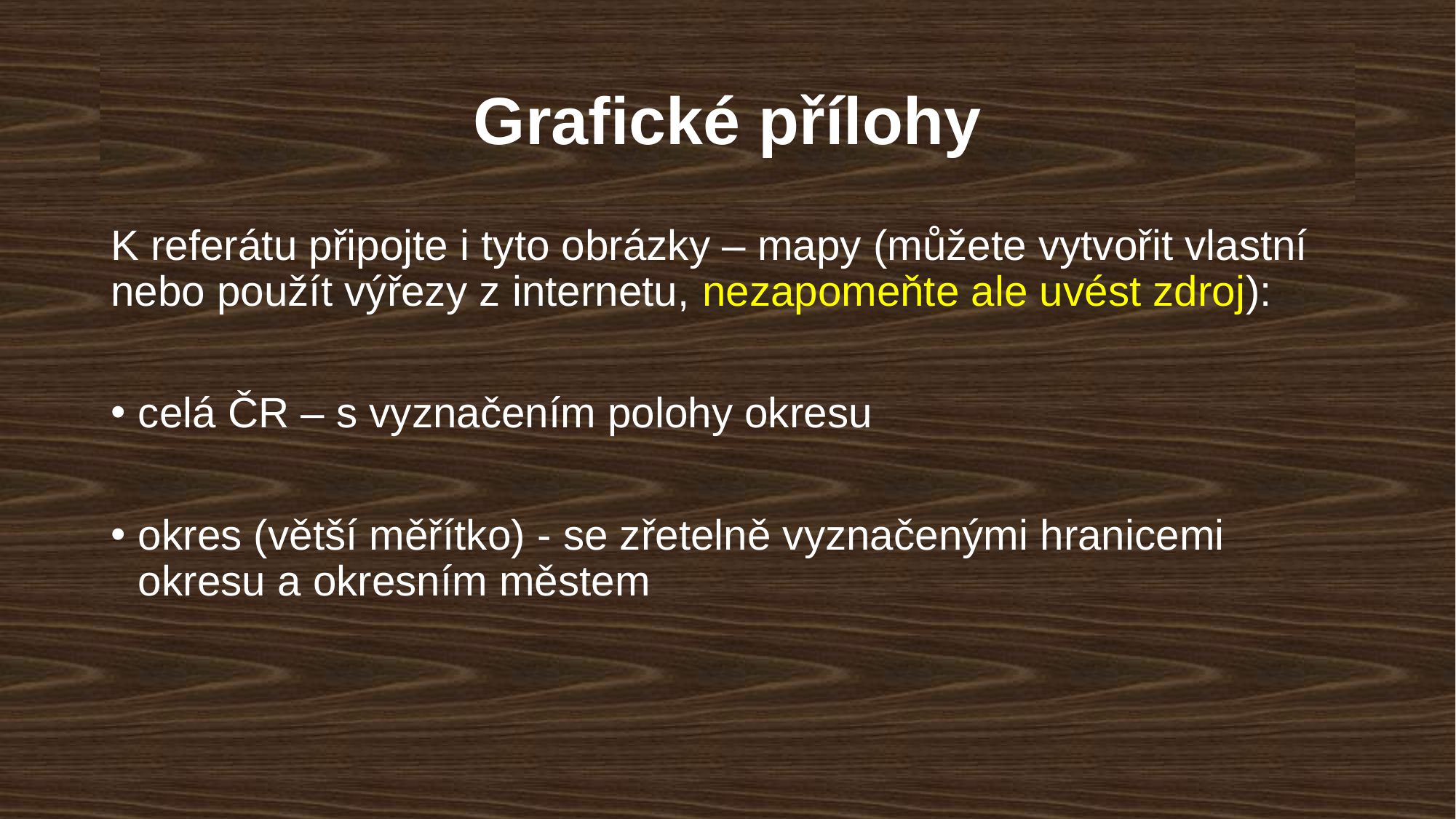

# Grafické přílohy
K referátu připojte i tyto obrázky – mapy (můžete vytvořit vlastní nebo použít výřezy z internetu, nezapomeňte ale uvést zdroj):

celá ČR – s vyznačením polohy okresu

okres (větší měřítko) - se zřetelně vyznačenými hranicemi okresu a okresním městem